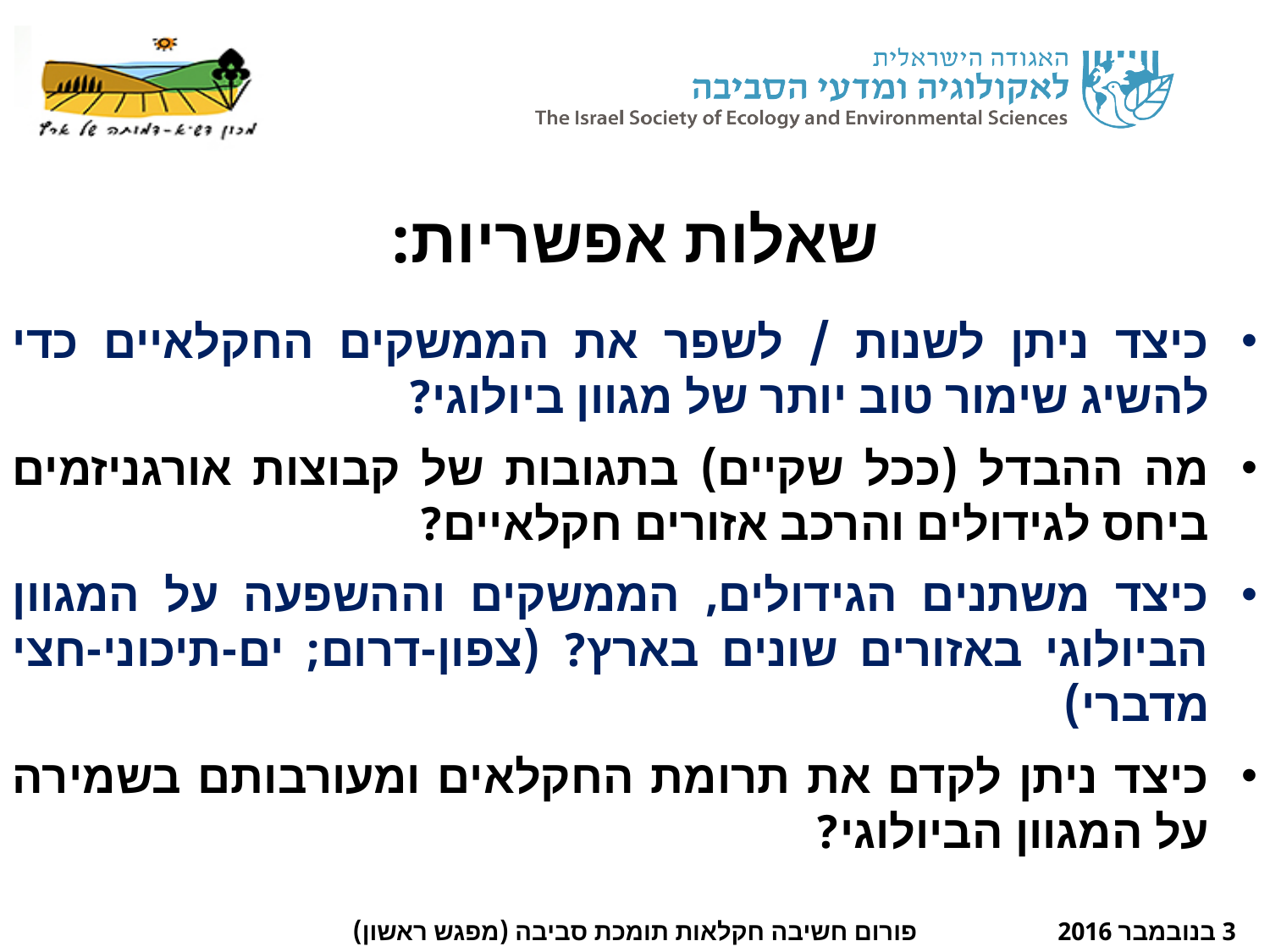

שאלות אפשריות:
כיצד ניתן לשנות / לשפר את הממשקים החקלאיים כדי להשיג שימור טוב יותר של מגוון ביולוגי?

מה ההבדל (ככל שקיים) בתגובות של קבוצות אורגניזמים ביחס לגידולים והרכב אזורים חקלאיים?

כיצד משתנים הגידולים, הממשקים וההשפעה על המגוון הביולוגי באזורים שונים בארץ? (צפון-דרום; ים-תיכוני-חצי מדברי)

כיצד ניתן לקדם את תרומת החקלאים ומעורבותם בשמירה על המגוון הביולוגי?